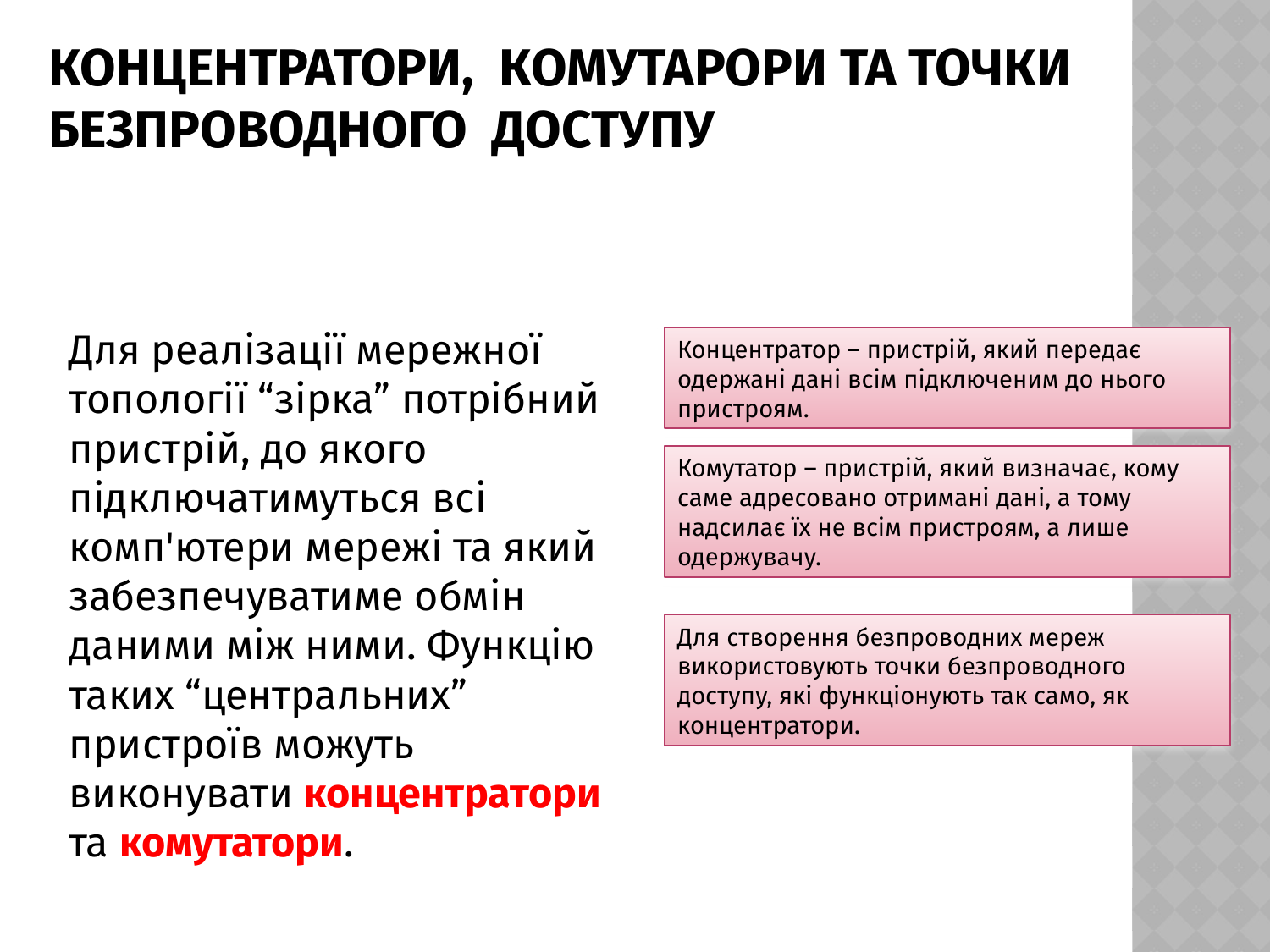

# Концентратори,  комутарори та точки безпроводного  доступу
	Для реалізації мережної топології “зірка” потрібний пристрій, до якого підключатимуться всі комп'ютери мережі та який забезпечуватиме обмін даними між ними. Функцію таких “центральних” пристроїв можуть виконувати концентратори та комутатори.
Концентратор – пристрій, який передає одержані дані всім підключеним до нього пристроям.
Комутатор – пристрій, який визначає, кому саме адресовано отримані дані, а тому надсилає їх не всім пристроям, а лише одержувачу.
Для створення безпроводних мереж використовують точки безпроводного доступу, які функціонують так само, як концентратори.